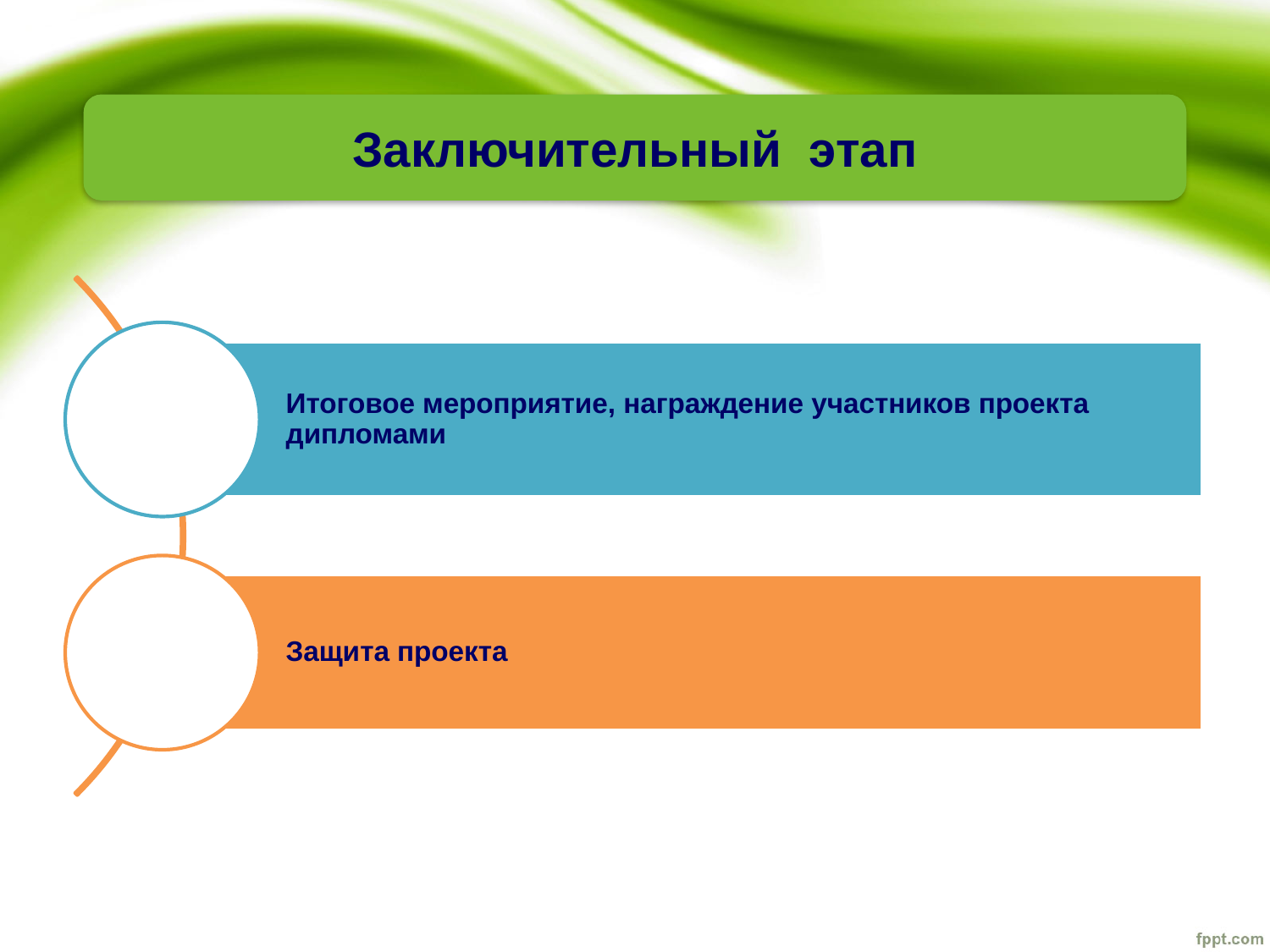

Заключительный  этап
Итоговое мероприятие, награждение участников проекта дипломами
Защита проекта